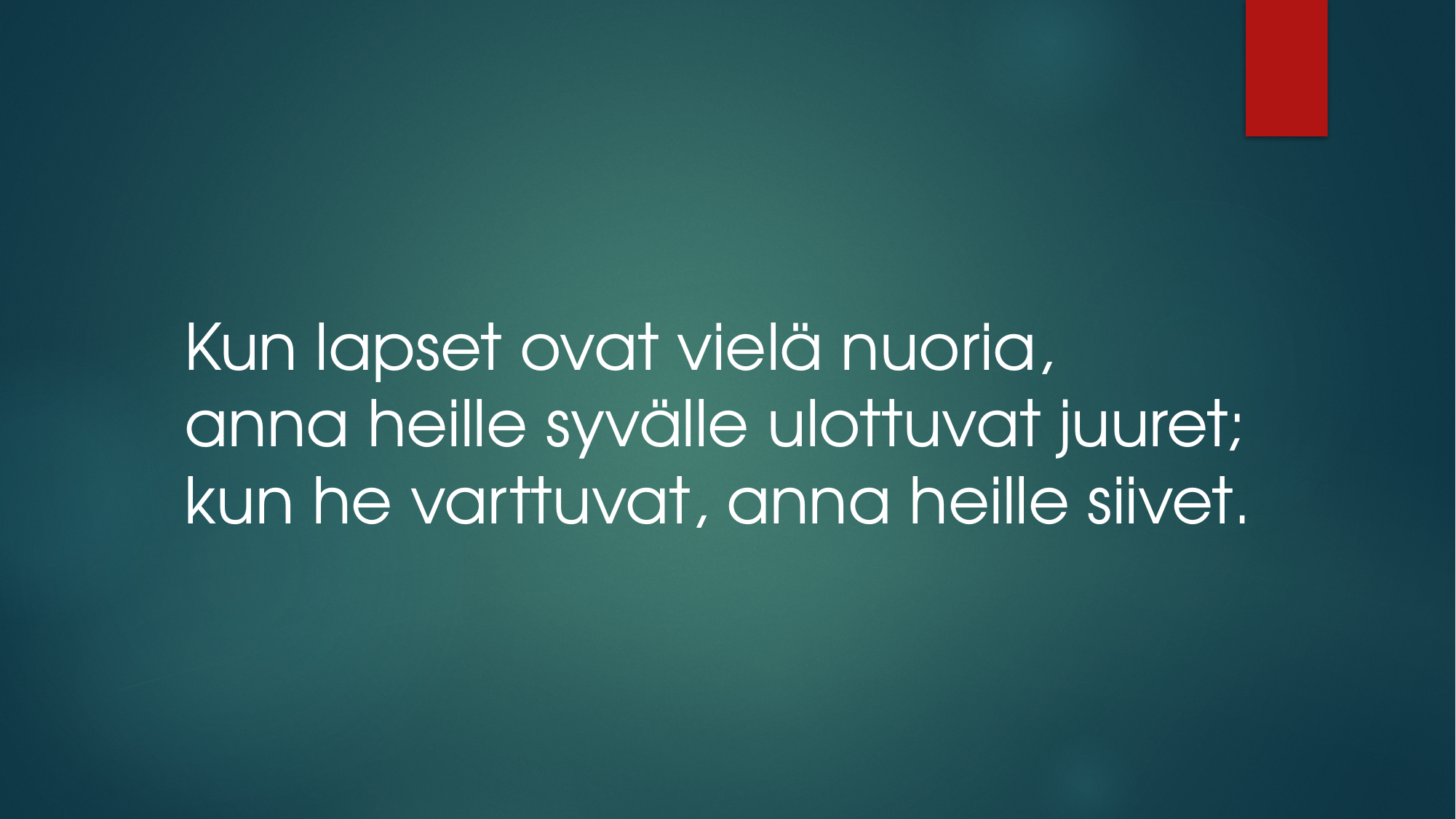

# Kun lapset ovat vielä nuoria, anna heille syvälle ulottuvat juuret; kun he varttuvat, anna heille siivet.